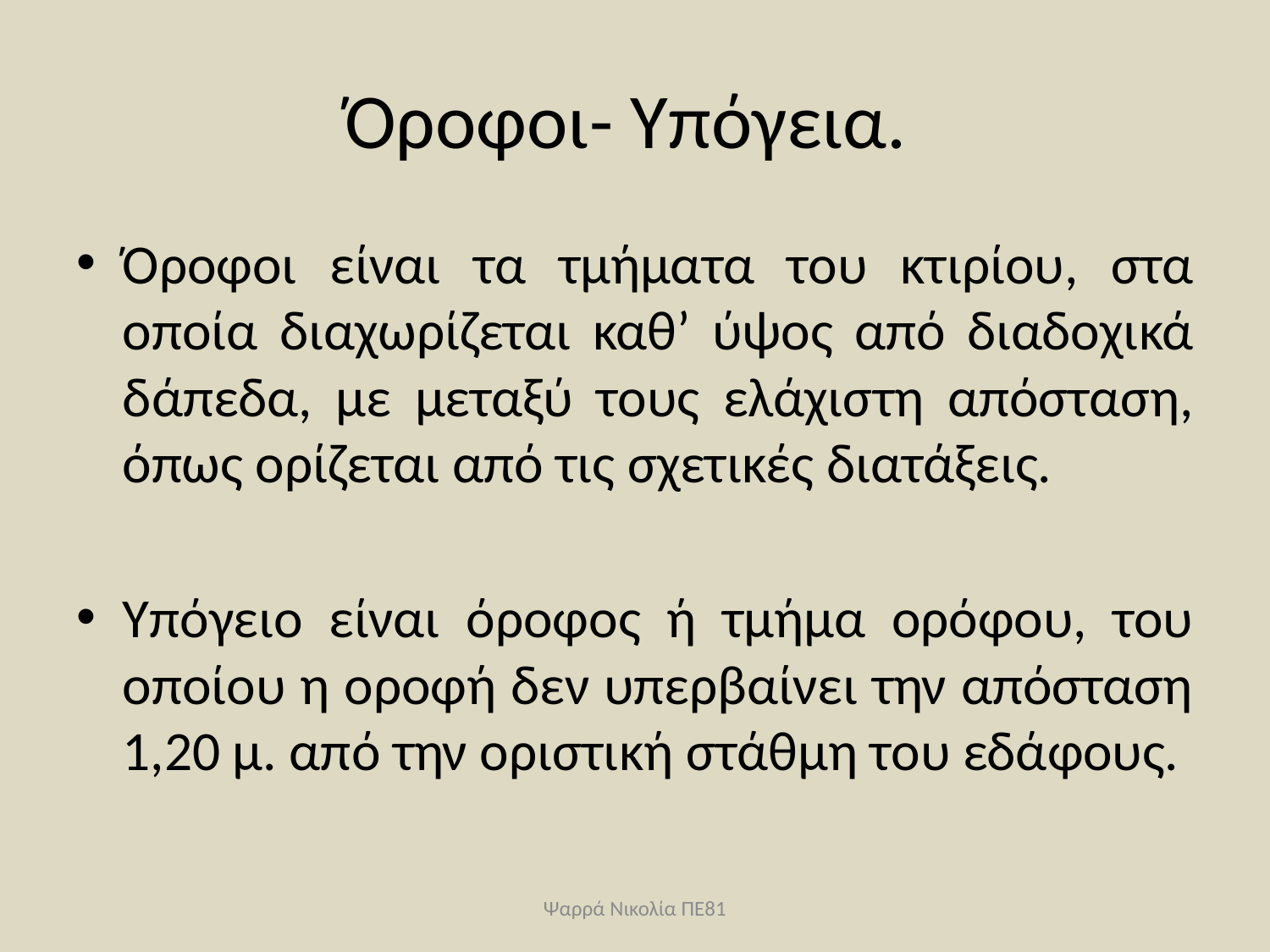

# Όροφοι- Υπόγεια.
Όροφοι είναι τα τμήματα του κτιρίου, στα οποία διαχωρίζεται καθ’ ύψος από διαδοχικά δάπεδα, με μεταξύ τους ελάχιστη απόσταση, όπως ορίζεται από τις σχετικές διατάξεις.

Υπόγειο είναι όροφος ή τμήμα ορόφου, του οποίου η οροφή δεν υπερβαίνει την απόσταση 1,20 μ. από την οριστική στάθμη του εδάφους.
Ψαρρά Νικολία ΠΕ81